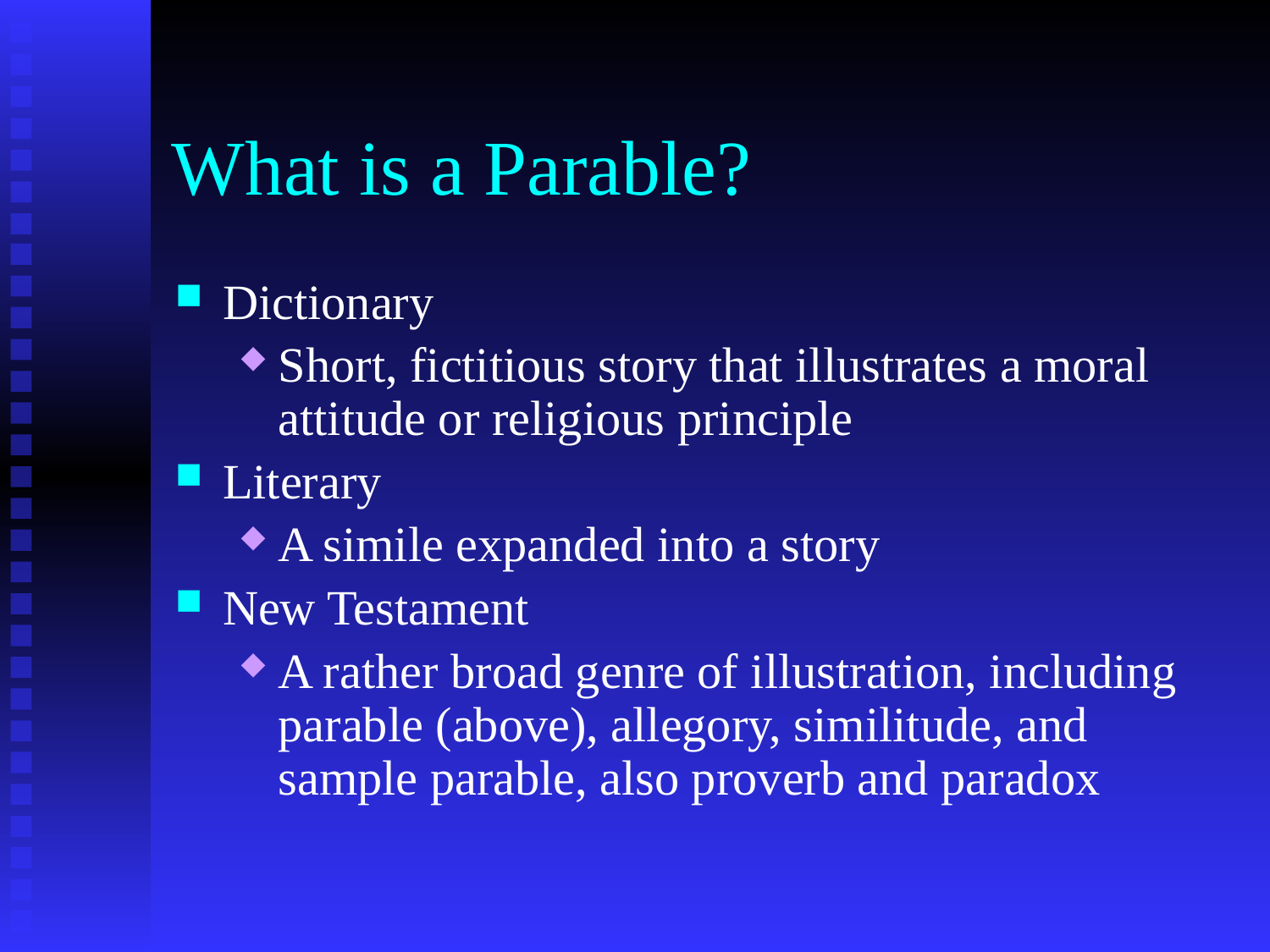

# What is a Parable?
Dictionary
Short, fictitious story that illustrates a moral attitude or religious principle
Literary
A simile expanded into a story
New Testament
A rather broad genre of illustration, including parable (above), allegory, similitude, and sample parable, also proverb and paradox